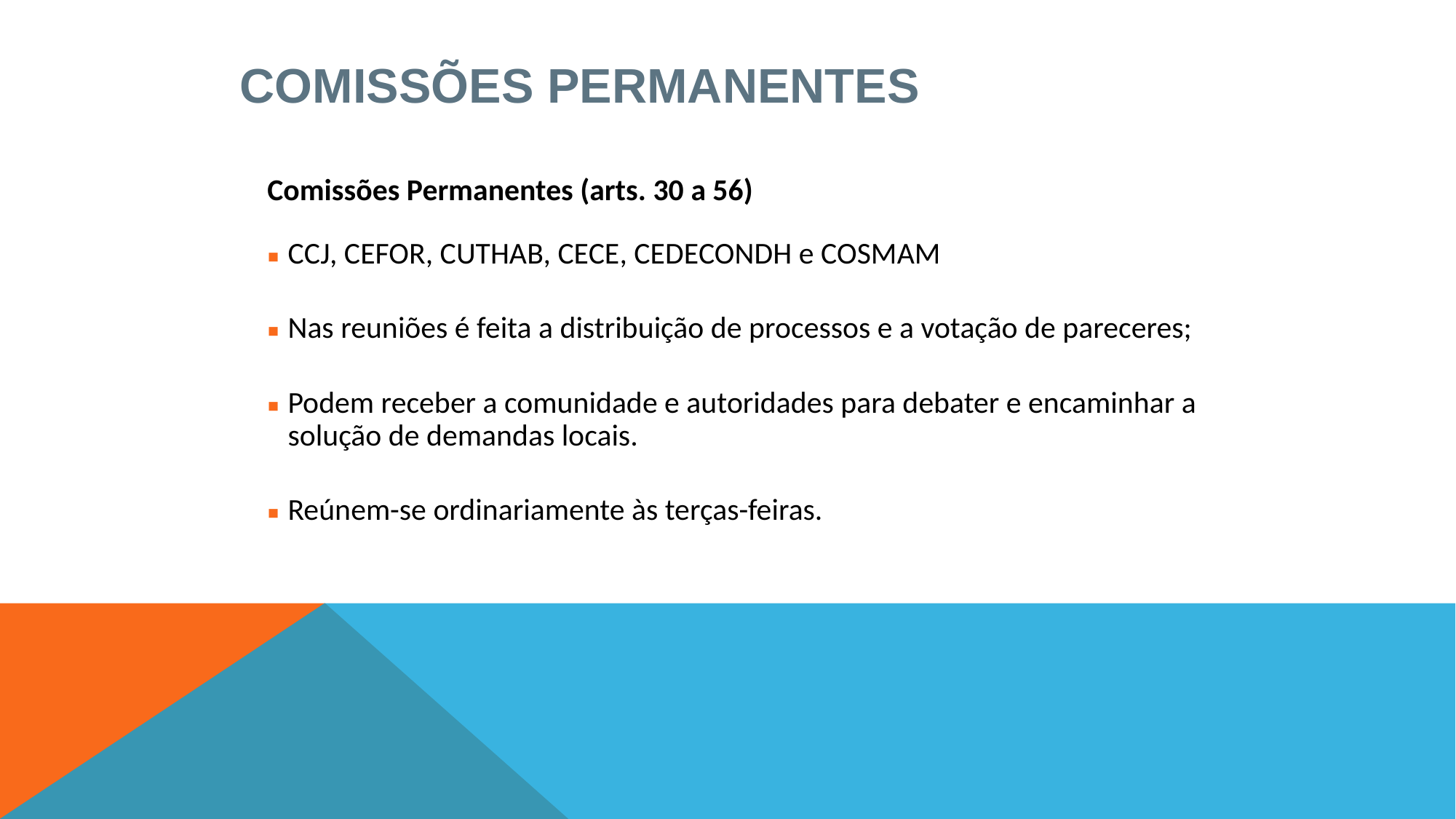

COMISSÕES PERMANENTES
Comissões Permanentes (arts. 30 a 56)

CCJ, CEFOR, CUTHAB, CECE, CEDECONDH e COSMAM

Nas reuniões é feita a distribuição de processos e a votação de pareceres;

Podem receber a comunidade e autoridades para debater e encaminhar a solução de demandas locais.

Reúnem-se ordinariamente às terças-feiras.